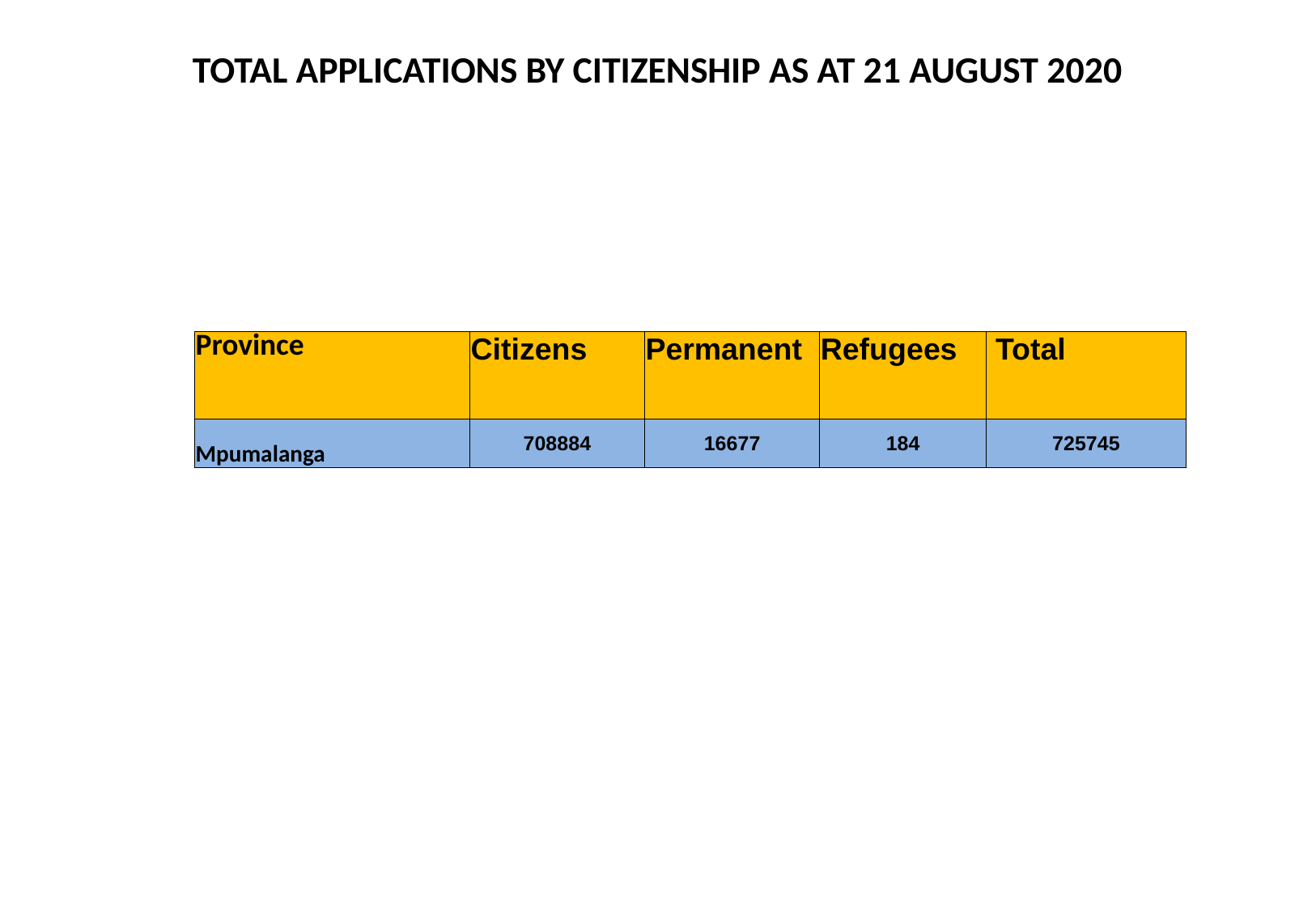

# TOTAL APPLICATIONS BY CITIZENSHIP AS AT 21 AUGUST 2020
|  |  |  |  |  |
| --- | --- | --- | --- | --- |
| Province | Citizens | Permanent | Refugees | Total |
| Mpumalanga | 708884 | 16677 | 184 | 725745 |